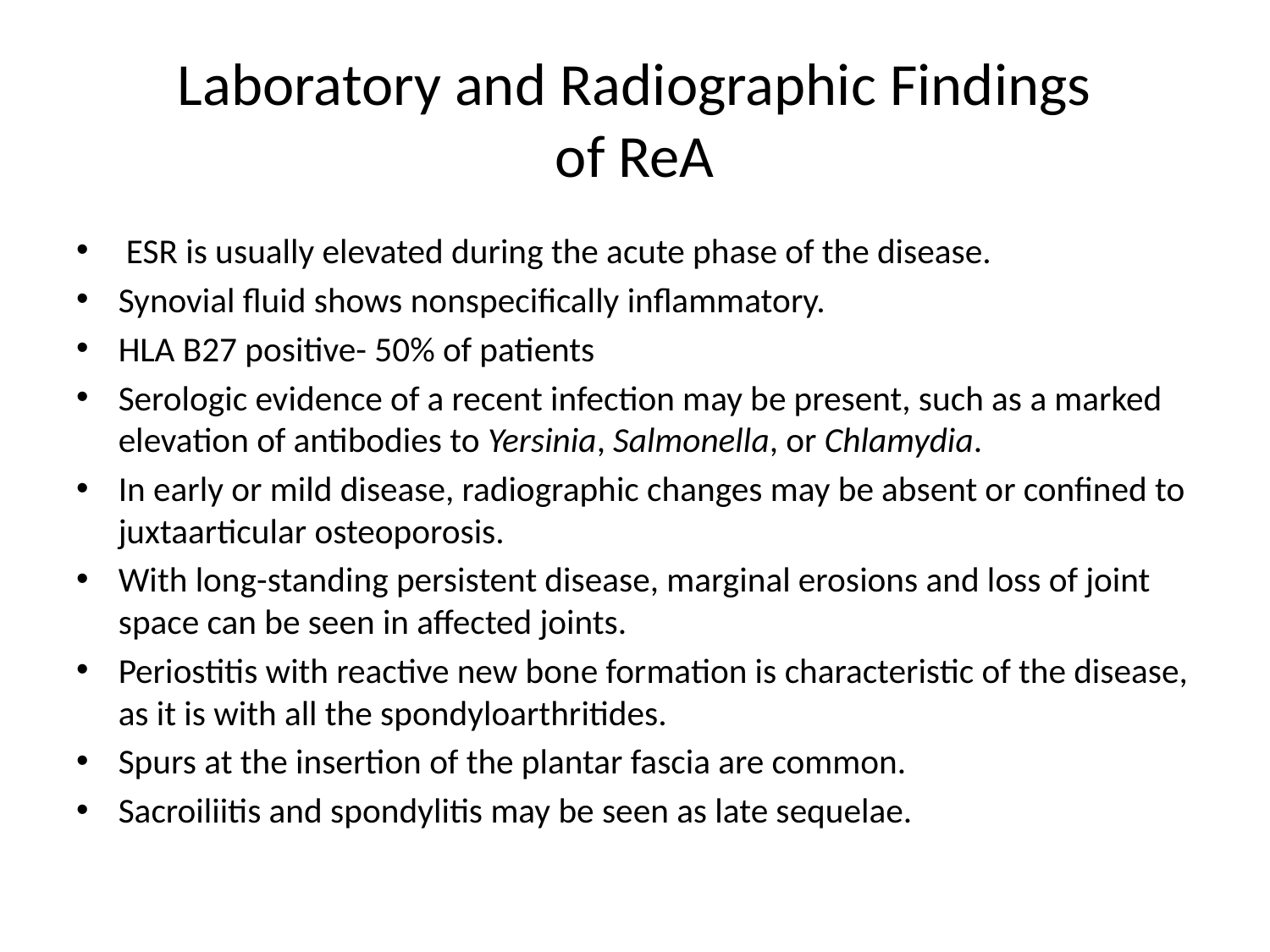

# Laboratory and Radiographic Findings of ReA
 ESR is usually elevated during the acute phase of the disease.
Synovial fluid shows nonspecifically inflammatory.
HLA B27 positive- 50% of patients
Serologic evidence of a recent infection may be present, such as a marked elevation of antibodies to Yersinia, Salmonella, or Chlamydia.
In early or mild disease, radiographic changes may be absent or confined to juxtaarticular osteoporosis.
With long-standing persistent disease, marginal erosions and loss of joint space can be seen in affected joints.
Periostitis with reactive new bone formation is characteristic of the disease, as it is with all the spondyloarthritides.
Spurs at the insertion of the plantar fascia are common.
Sacroiliitis and spondylitis may be seen as late sequelae.